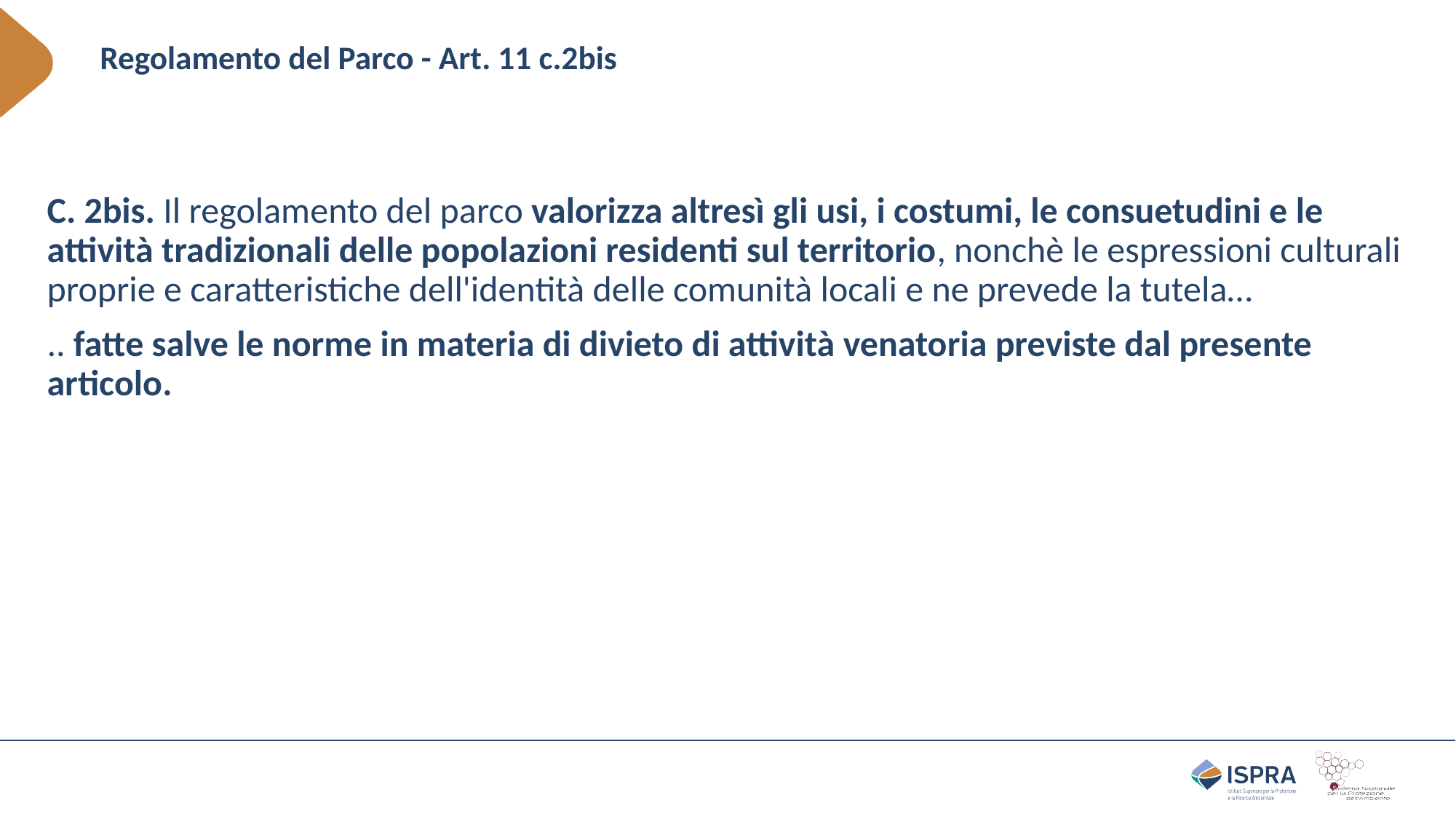

# Regolamento del Parco - Art. 11 c.2bis
C. 2bis. Il regolamento del parco valorizza altresì gli usi, i costumi, le consuetudini e le attività tradizionali delle popolazioni residenti sul territorio, nonchè le espressioni culturali proprie e caratteristiche dell'identità delle comunità locali e ne prevede la tutela…
.. fatte salve le norme in materia di divieto di attività venatoria previste dal presente articolo.